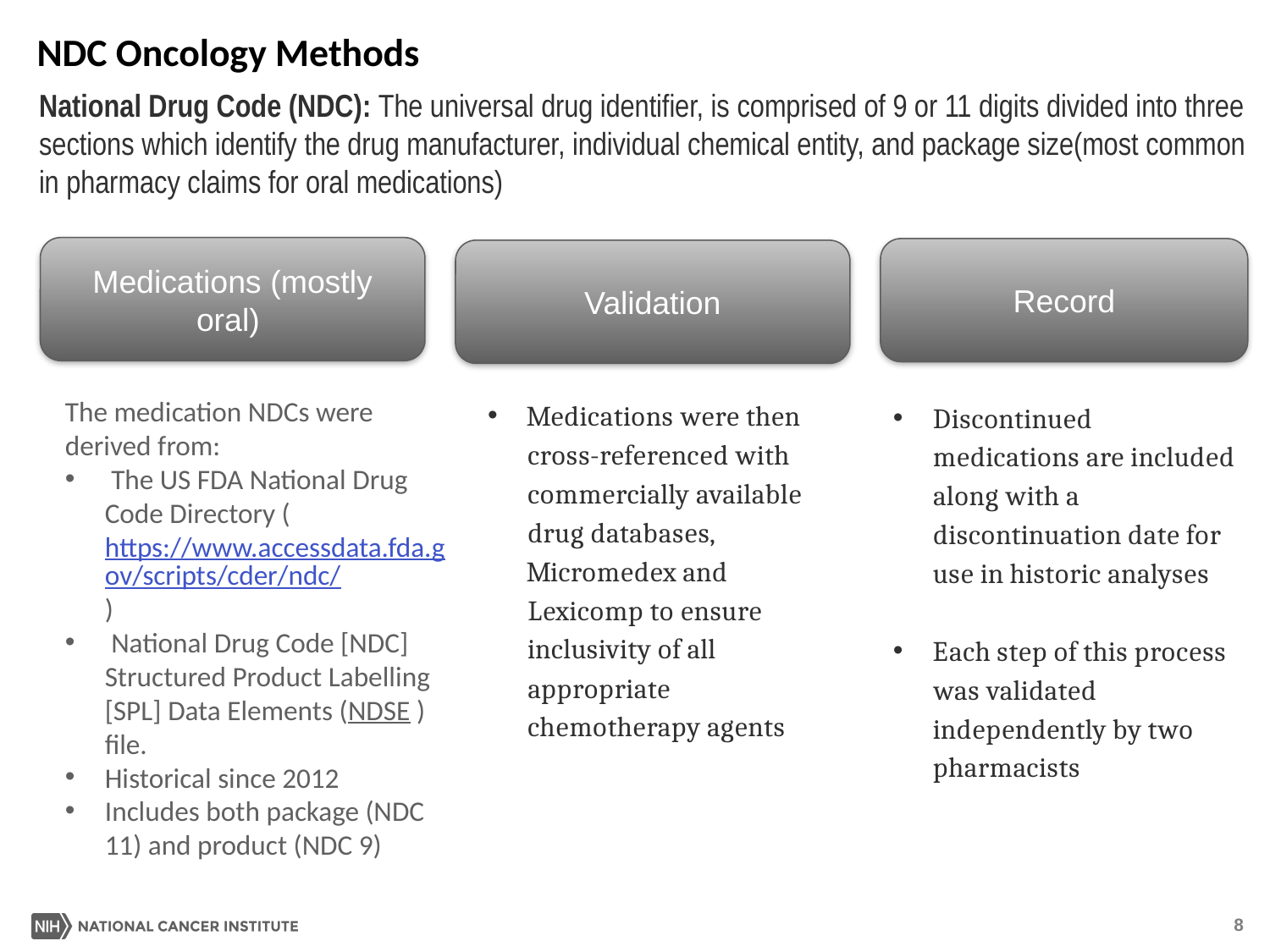

NDC Oncology Methods
National Drug Code (NDC): The universal drug identifier, is comprised of 9 or 11 digits divided into three sections which identify the drug manufacturer, individual chemical entity, and package size(most common in pharmacy claims for oral medications)

Medications (mostly oral)
Record
Validation

Discontinued medications are included along with a discontinuation date for use in historic analyses

Each step of this process was validated independently by two pharmacists

Medications were then cross-referenced with commercially available drug databases, Micromedex and Lexicomp to ensure inclusivity of all appropriate chemotherapy agents
The medication NDCs were derived from:
 The US FDA National Drug Code Directory (https://www.accessdata.fda.gov/scripts/cder/ndc/)
 National Drug Code [NDC] Structured Product Labelling [SPL] Data Elements (NDSE ) file.
Historical since 2012
Includes both package (NDC 11) and product (NDC 9)
HCPCS Level II codes